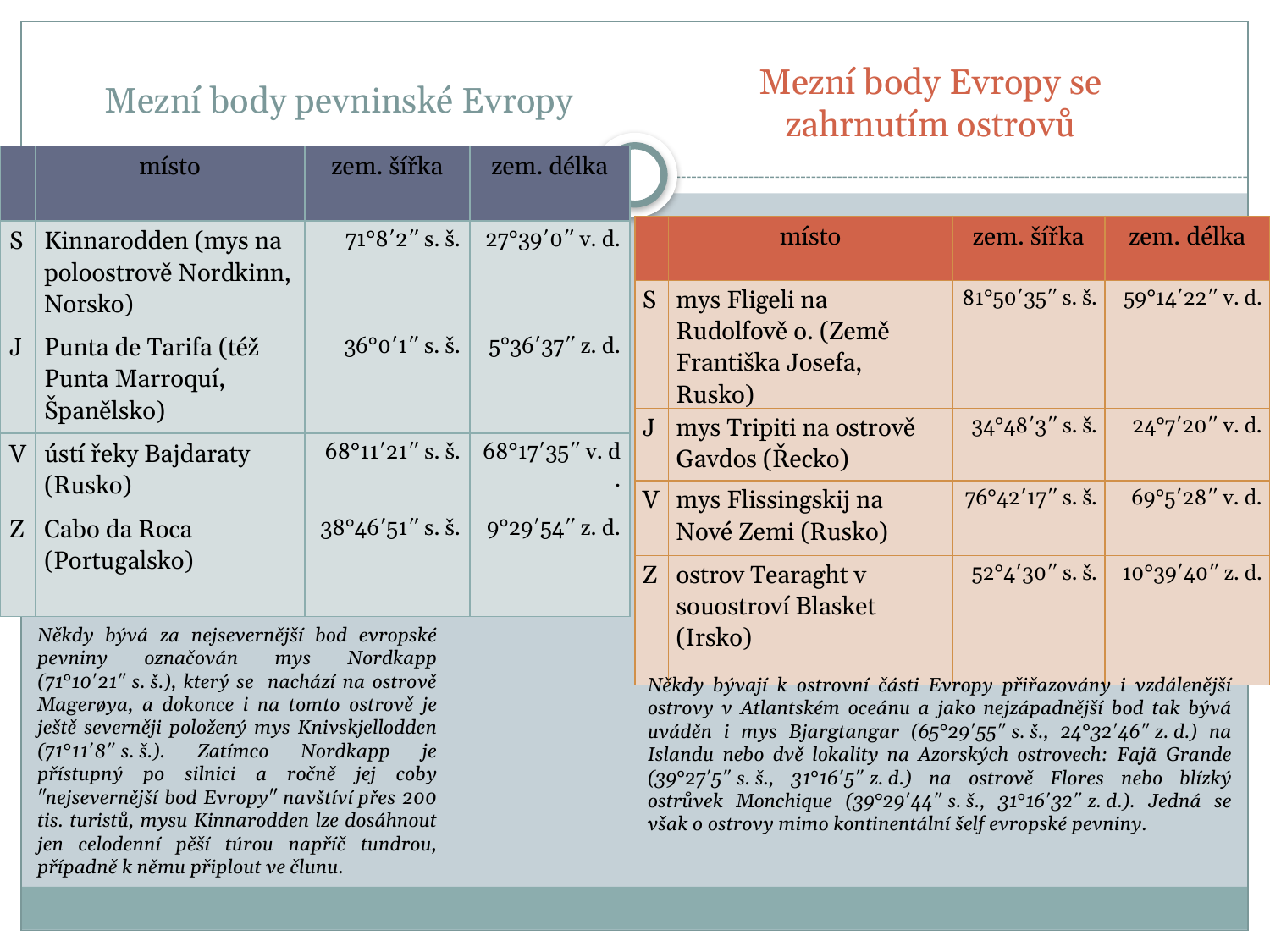

# Mezní body pevninské Evropy
Mezní body Evropy se zahrnutím ostrovů
|  | místo | zem. šířka | zem. délka |
| --- | --- | --- | --- |
| S | Kinnarodden (mys na poloostrově Nordkinn, Norsko) | 71°8′2″ s. š. | 27°39′0″ v. d. |
| J | Punta de Tarifa (též Punta Marroquí, Španělsko) | 36°0′1″ s. š. | 5°36′37″ z. d. |
| V | ústí řeky Bajdaraty (Rusko) | 68°11′21″ s. š. | 68°17′35″ v. d. |
| Z | Cabo da Roca (Portugalsko) | 38°46′51″ s. š. | 9°29′54″ z. d. |
|  | místo | zem. šířka | zem. délka |
| --- | --- | --- | --- |
| S | mys Fligeli na Rudolfově o. (Země Františka Josefa, Rusko) | 81°50′35″ s. š. | 59°14′22″ v. d. |
| J | mys Tripiti na ostrově Gavdos (Řecko) | 34°48′3″ s. š. | 24°7′20″ v. d. |
| V | mys Flissingskij na Nové Zemi (Rusko) | 76°42′17″ s. š. | 69°5′28″ v. d. |
| Z | ostrov Tearaght v souostroví Blasket (Irsko) | 52°4′30″ s. š. | 10°39′40″ z. d. |
Někdy bývá za nejsevernější bod evropské pevniny označován mys Nordkapp (71°10′21″ s. š.), který se  nachází na ostrově Magerøya, a dokonce i na tomto ostrově je ještě severněji položený mys Knivskjellodden (71°11′8″ s. š.). Zatímco Nordkapp je přístupný po silnici a ročně jej coby "nejsevernější bod Evropy" navštíví přes 200 tis. turistů, mysu Kinnarodden lze dosáhnout jen celodenní pěší túrou napříč tundrou, případně k němu připlout ve člunu.
Někdy bývají k ostrovní části Evropy přiřazovány i vzdálenější ostrovy v Atlantském oceánu a jako nejzápadnější bod tak bývá uváděn i mys Bjargtangar (65°29′55″ s. š., 24°32′46″ z. d.) na Islandu nebo dvě lokality na Azorských ostrovech: Fajã Grande (39°27′5″ s. š., 31°16′5″ z. d.) na ostrově Flores nebo blízký ostrůvek Monchique (39°29′44″ s. š., 31°16′32″ z. d.). Jedná se však o ostrovy mimo kontinentální šelf evropské pevniny.